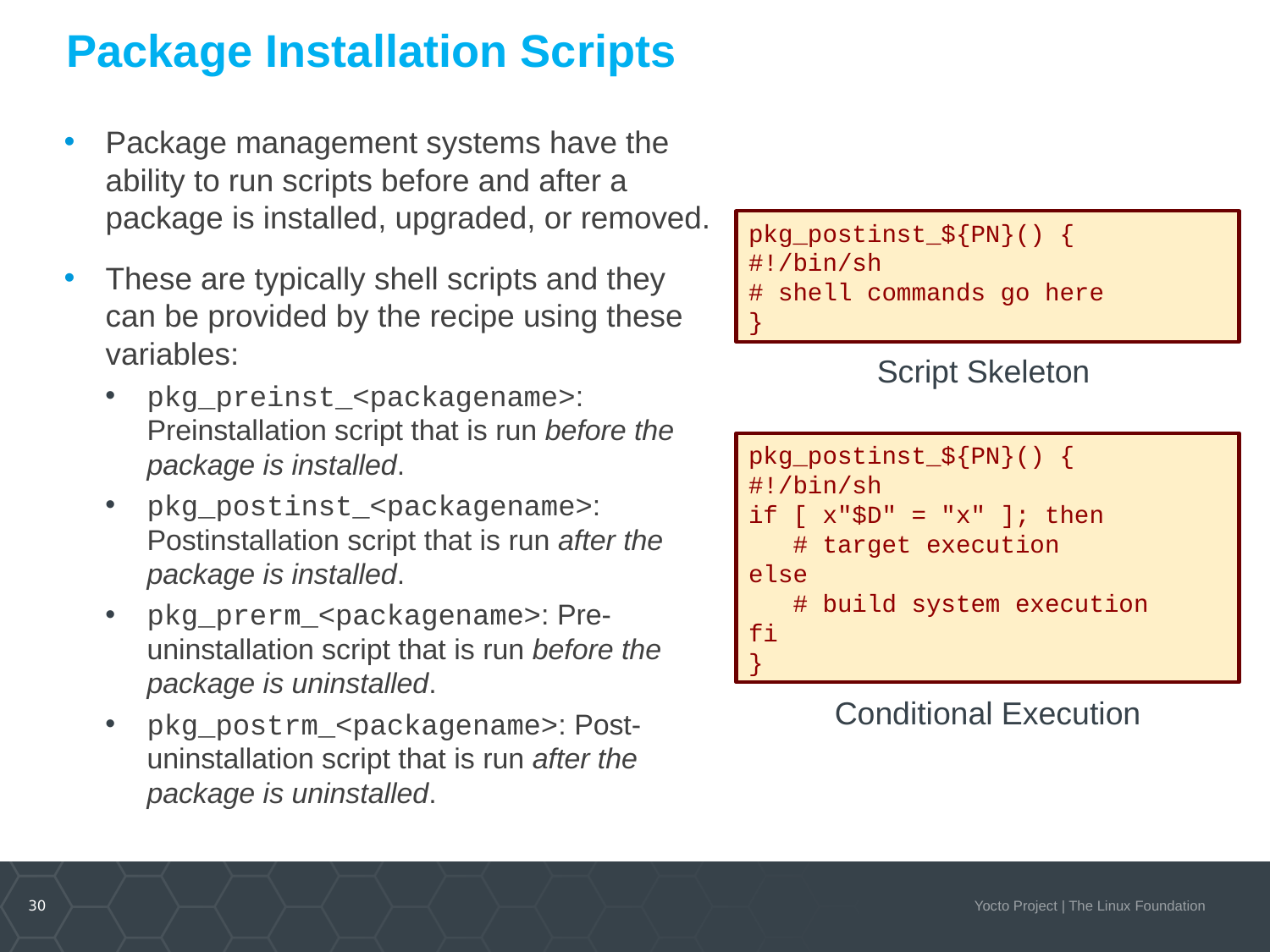

# Package Installation Scripts
Package management systems have the ability to run scripts before and after a package is installed, upgraded, or removed.
These are typically shell scripts and they can be provided by the recipe using these variables:
pkg_preinst_<packagename>: Preinstallation script that is run before the package is installed.
pkg_postinst_<packagename>: Postinstallation script that is run after the package is installed.
pkg_prerm_<packagename>: Pre-uninstallation script that is run before the package is uninstalled.
pkg_postrm_<packagename>: Post-uninstallation script that is run after the package is uninstalled.

pkg_postinst_${PN}() {
#!/bin/sh
# shell commands go here
}
Script Skeleton
pkg_postinst_${PN}() {
#!/bin/sh
if [ x"$D" = "x" ]; then
   # target execution
else
   # build system execution
fi
}
Conditional Execution